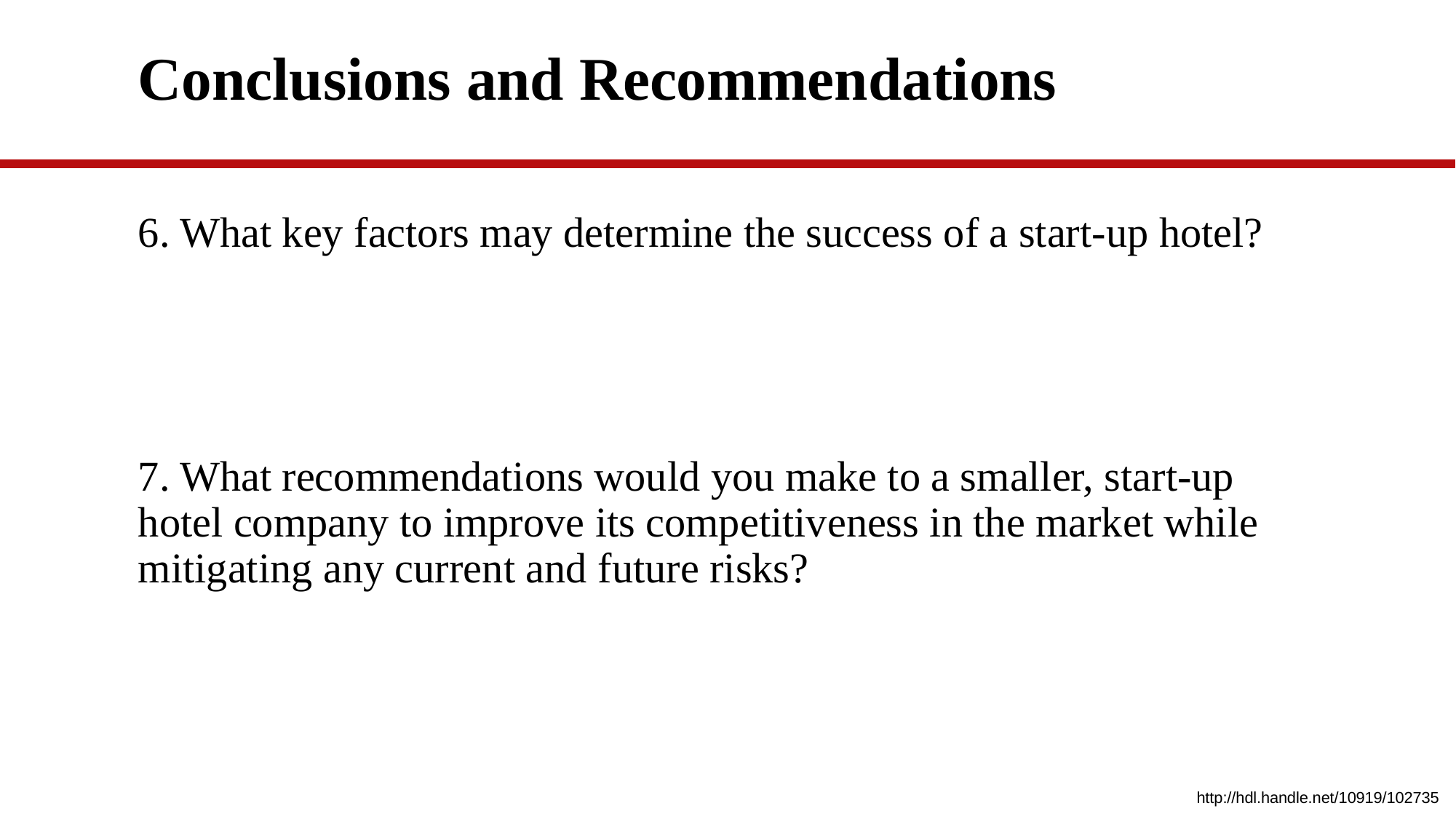

# Conclusions and Recommendations
6. What key factors may determine the success of a start-up hotel?

7. What recommendations would you make to a smaller, start-up hotel company to improve its competitiveness in the market while mitigating any current and future risks?

http://hdl.handle.net/10919/102735